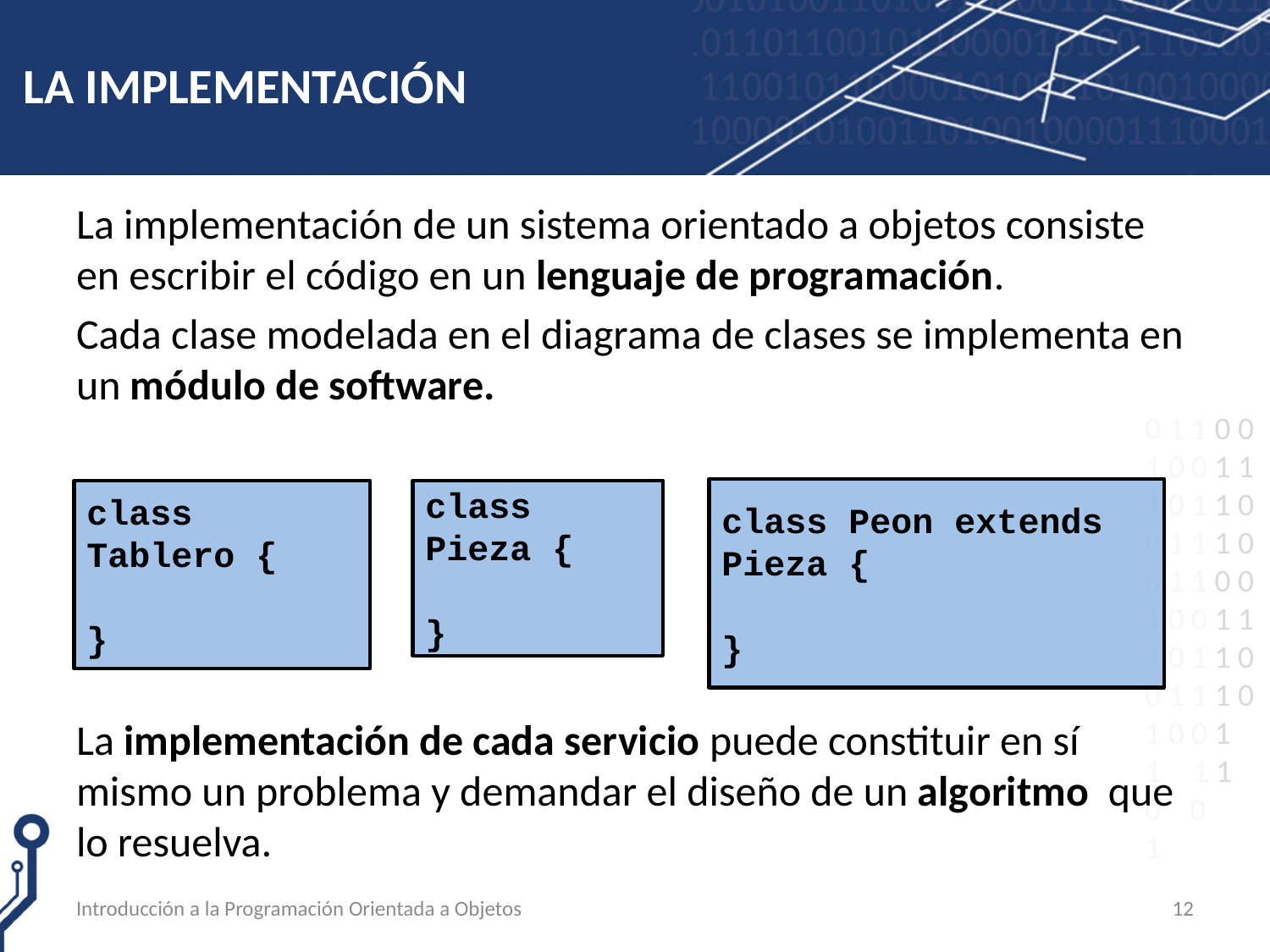

# LA IMPLEMENTACIÓN
La implementación de un sistema orientado a objetos consiste en escribir el código en un lenguaje de programación.
Cada clase modelada en el diagrama de clases se implementa en un módulo de software.

La implementación de cada servicio puede constituir en sí mismo un problema y demandar el diseño de un algoritmo  que lo resuelva.

class Peon extends Pieza {

}
class Tablero {

}
class Pieza {

}
Introducción a la Programación Orientada a Objetos
12